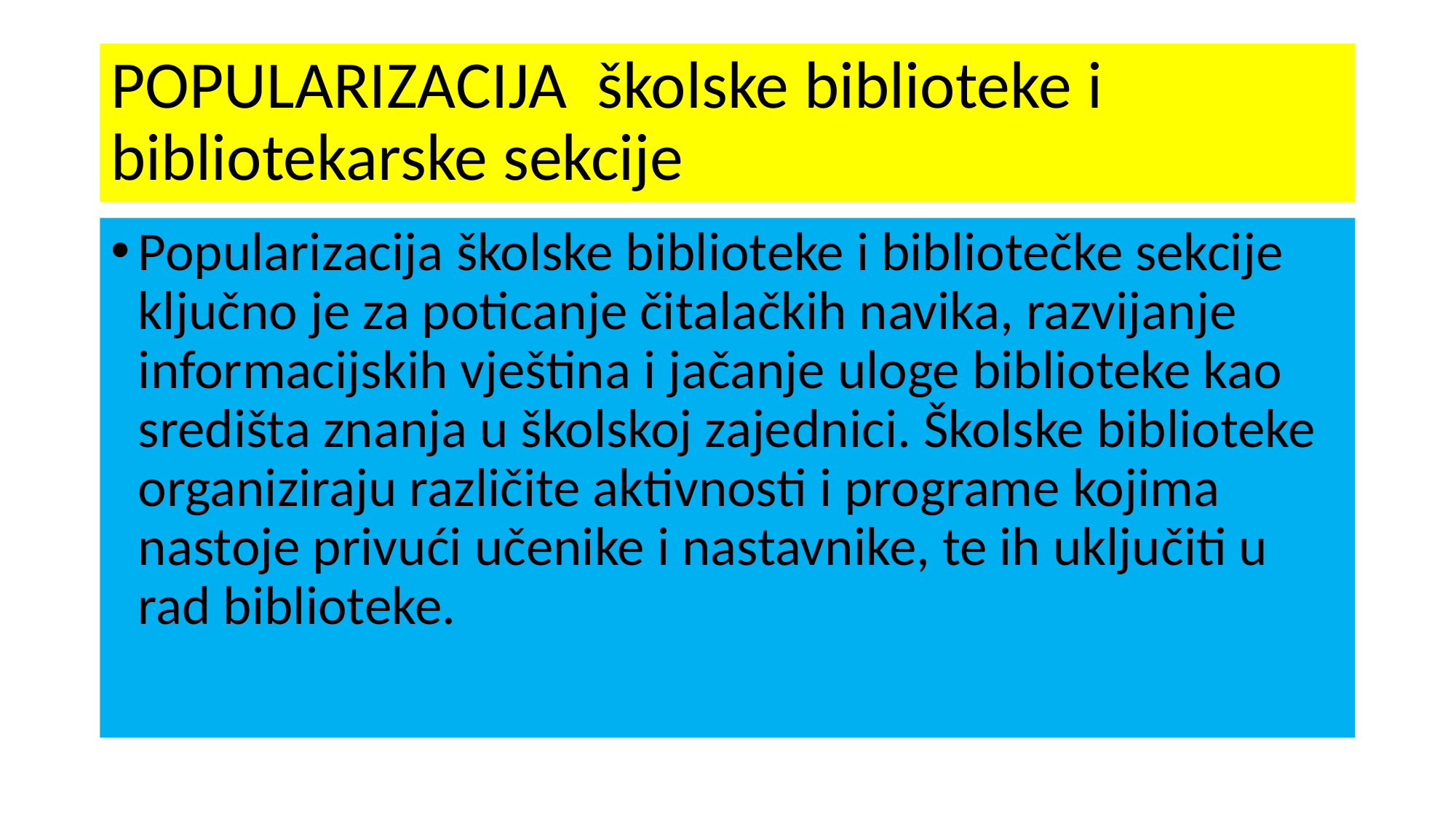

# POPULARIZACIJA  školske biblioteke i bibliotekarske sekcije
Popularizacija školske biblioteke i bibliotečke sekcije ključno je za poticanje čitalačkih navika, razvijanje informacijskih vještina i jačanje uloge biblioteke kao središta znanja u školskoj zajednici. Školske biblioteke organiziraju različite aktivnosti i programe kojima nastoje privući učenike i nastavnike, te ih uključiti u rad biblioteke.